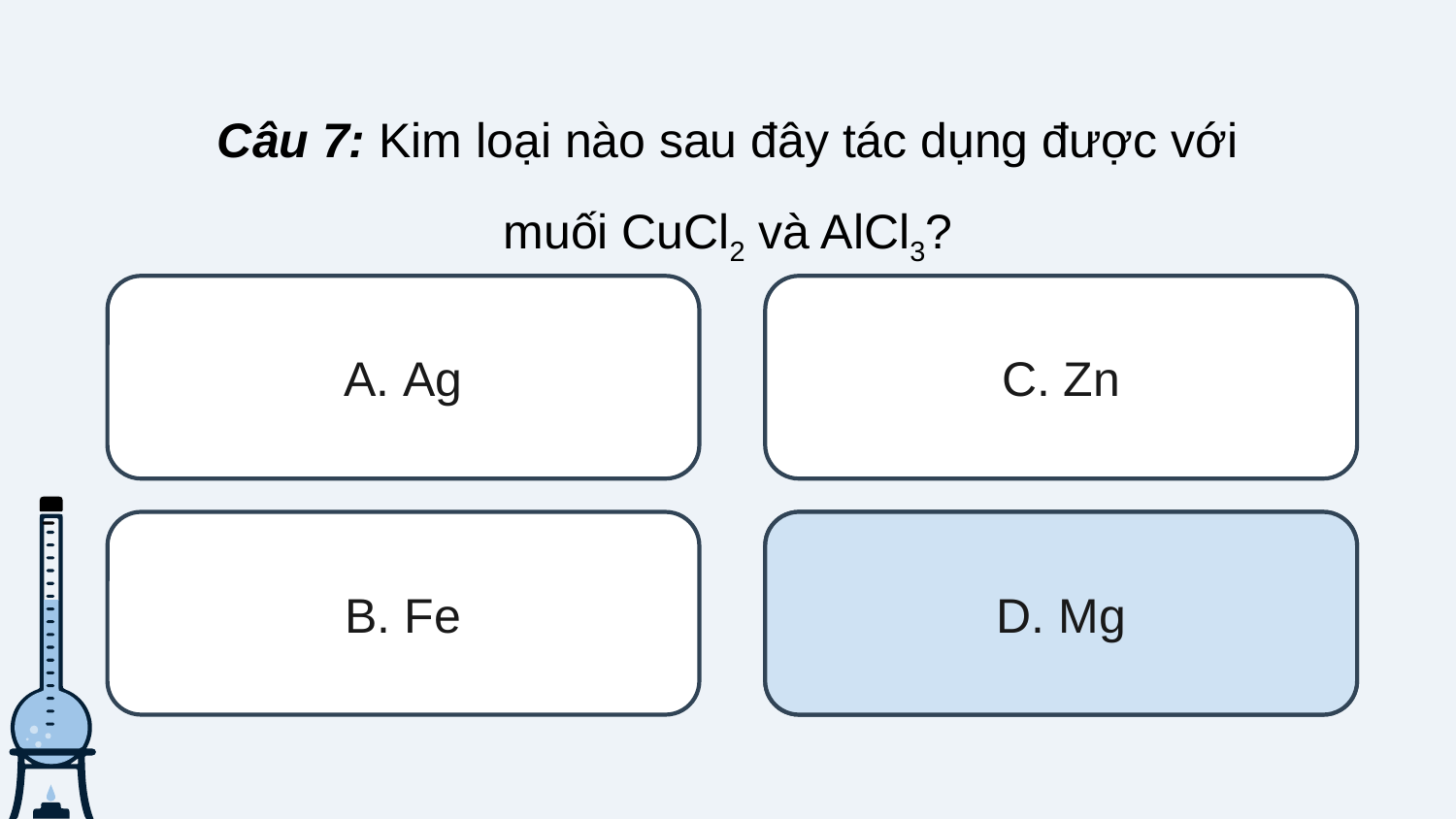

Câu 7: Kim loại nào sau đây tác dụng được với muối CuCl2 và AlCl3?
A. Ag
C. Zn
B. Fe
D. Mg
D. Mg